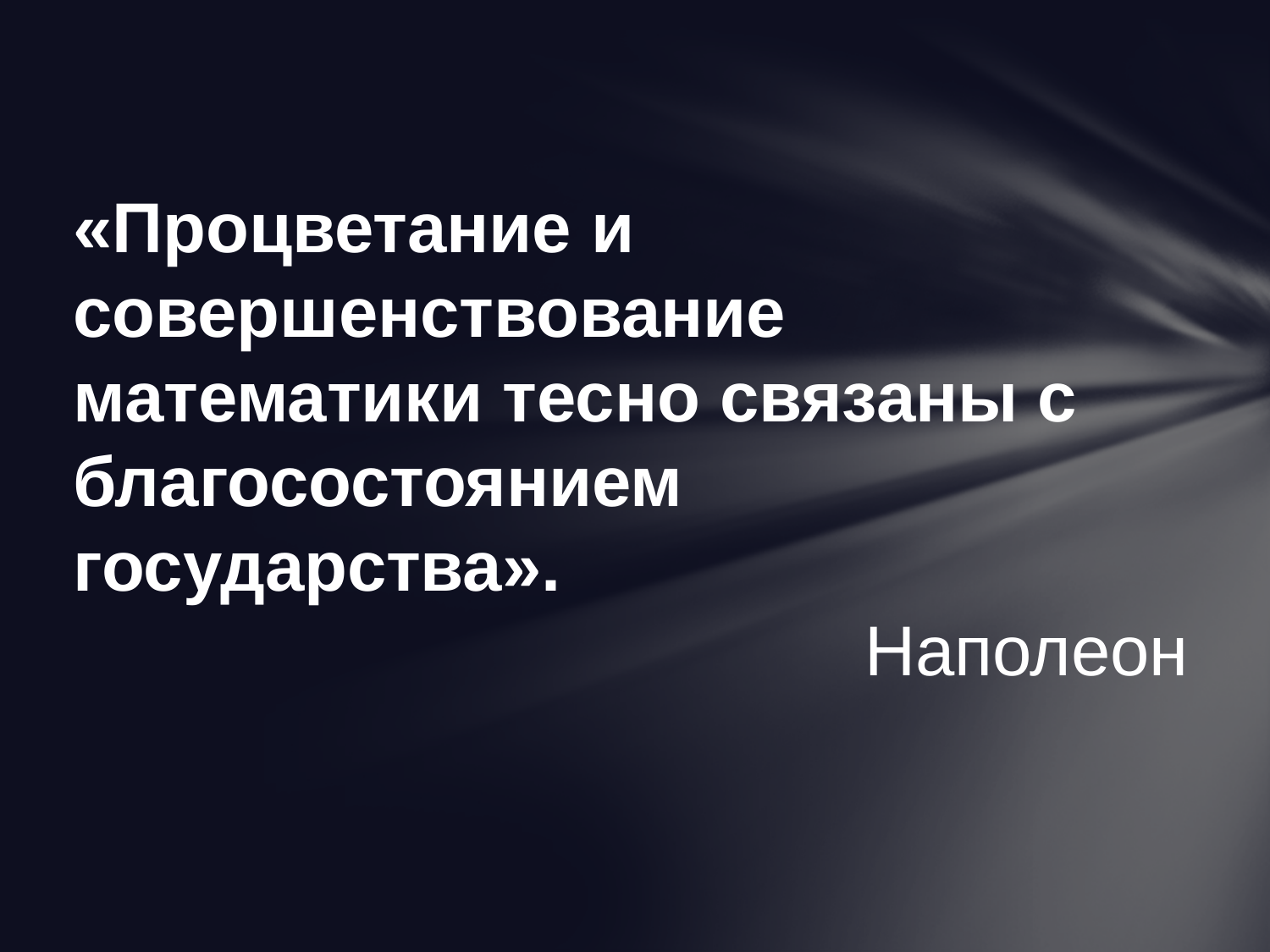

«Процветание и совершенствование математики тесно связаны с благосостоянием государства».
Наполеон